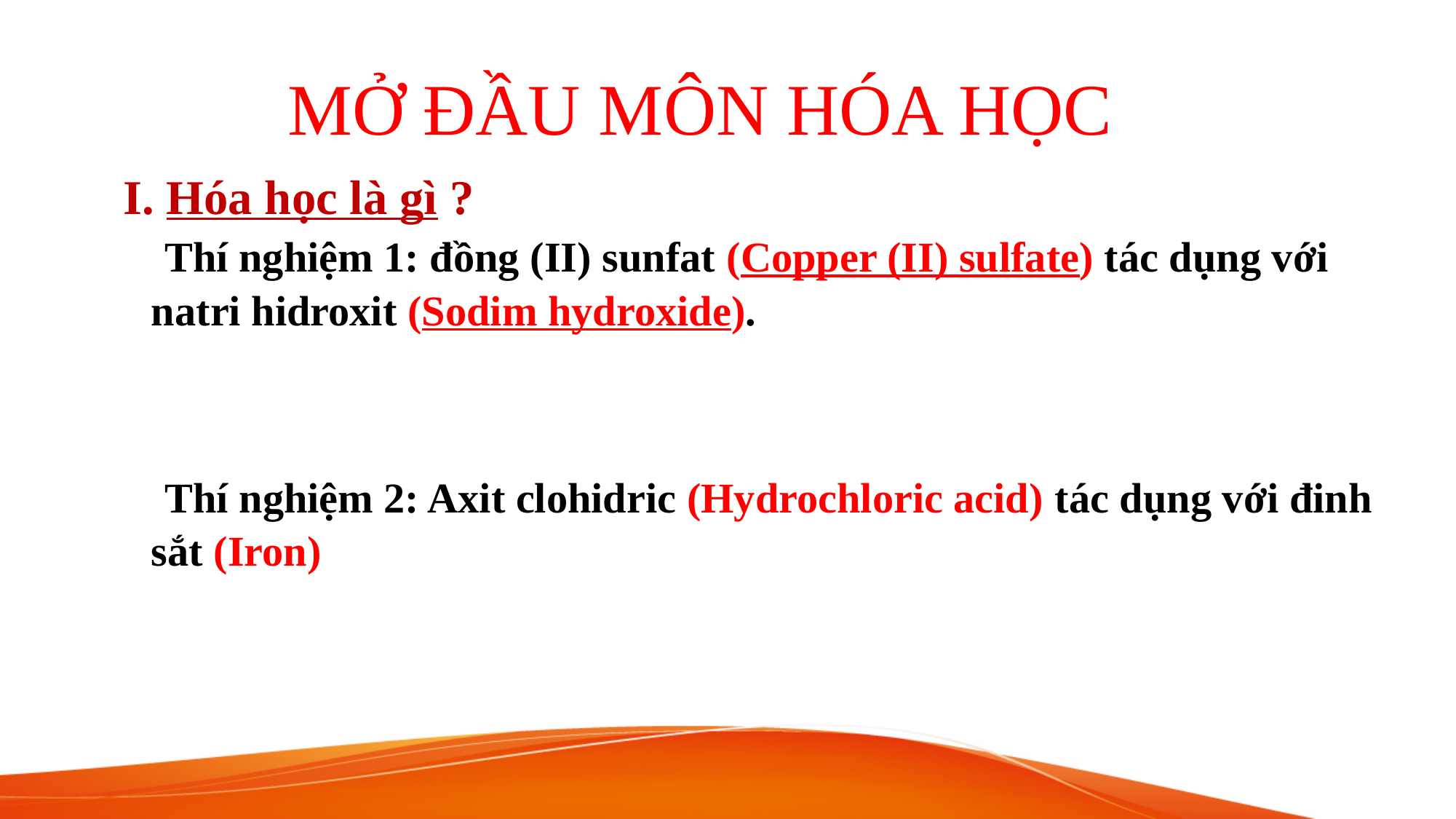

MỞ ĐẦU MÔN HÓA HỌC
 I. Hóa học là gì ?
 Thí nghiệm 1: đồng (II) sunfat (Copper (II) sulfate) tác dụng với natri hidroxit (Sodim hydroxide).
 Thí nghiệm 2: Axit clohidric (Hydrochloric acid) tác dụng với đinh sắt (Iron)